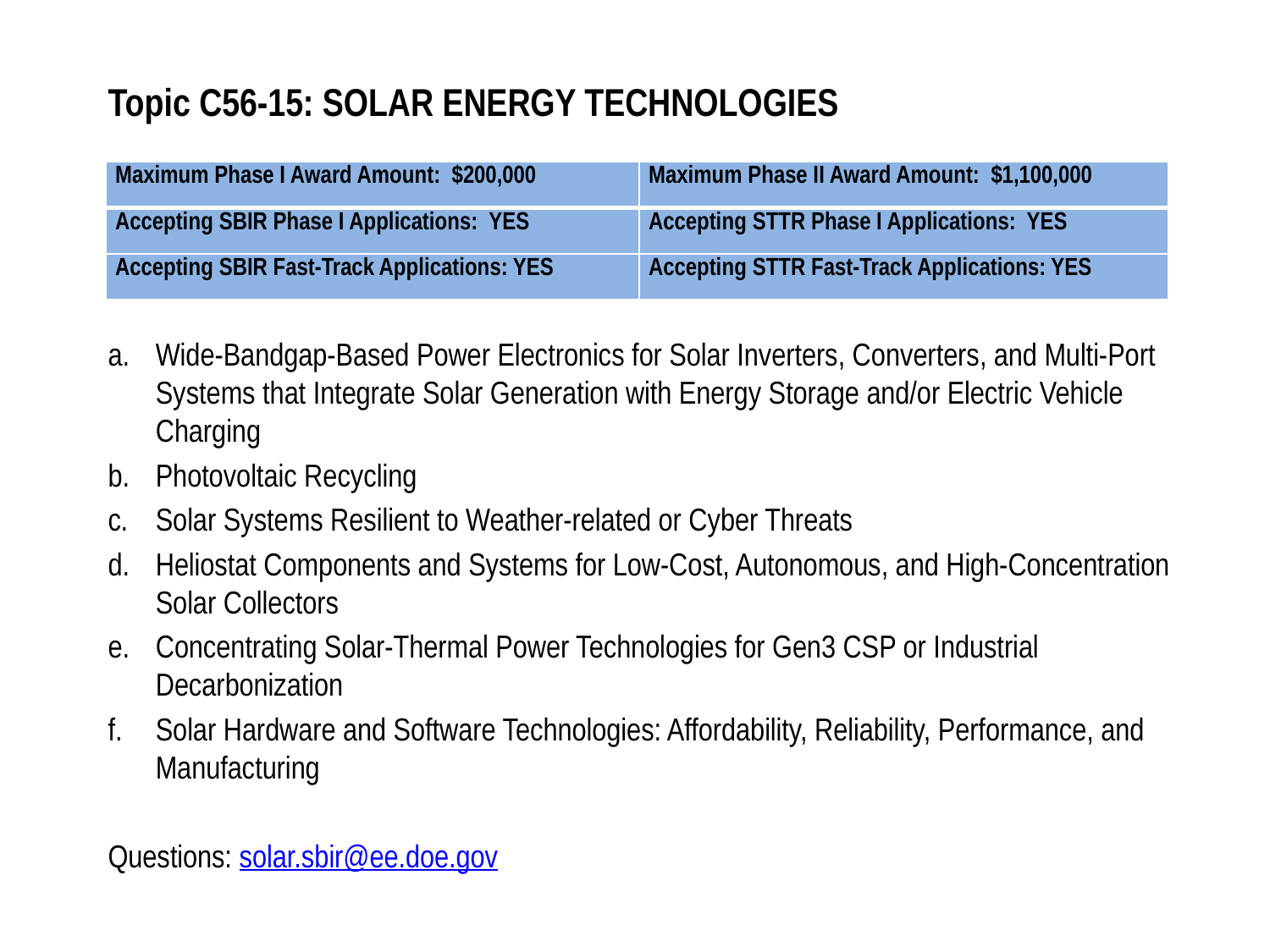

# Topic C56-15: SOLAR ENERGY TECHNOLOGIES
| Maximum Phase I Award Amount: $200,000 | Maximum Phase II Award Amount: $1,100,000 |
| --- | --- |
| Accepting SBIR Phase I Applications: YES | Accepting STTR Phase I Applications: YES |
| Accepting SBIR Fast-Track Applications: YES | Accepting STTR Fast-Track Applications: YES |
Wide-Bandgap-Based Power Electronics for Solar Inverters, Converters, and Multi-Port Systems that Integrate Solar Generation with Energy Storage and/or Electric Vehicle Charging
Photovoltaic Recycling
Solar Systems Resilient to Weather-related or Cyber Threats
Heliostat Components and Systems for Low-Cost, Autonomous, and High-Concentration Solar Collectors
Concentrating Solar-Thermal Power Technologies for Gen3 CSP or Industrial Decarbonization
Solar Hardware and Software Technologies: Affordability, Reliability, Performance, and Manufacturing

Questions: solar.sbir@ee.doe.gov